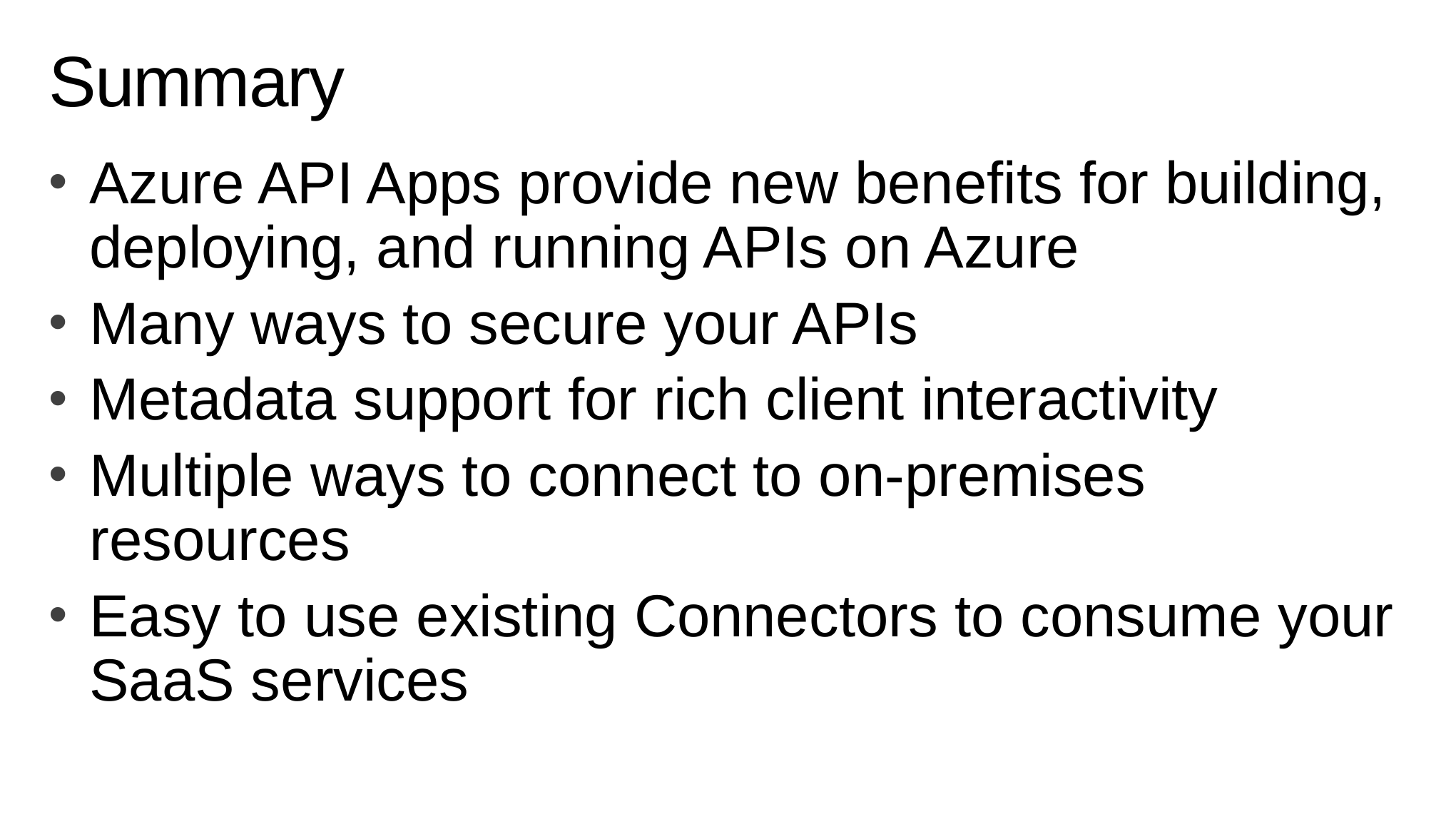

# Summary
Azure API Apps provide new benefits for building, deploying, and running APIs on Azure
Many ways to secure your APIs
Metadata support for rich client interactivity
Multiple ways to connect to on-premises resources
Easy to use existing Connectors to consume your SaaS services